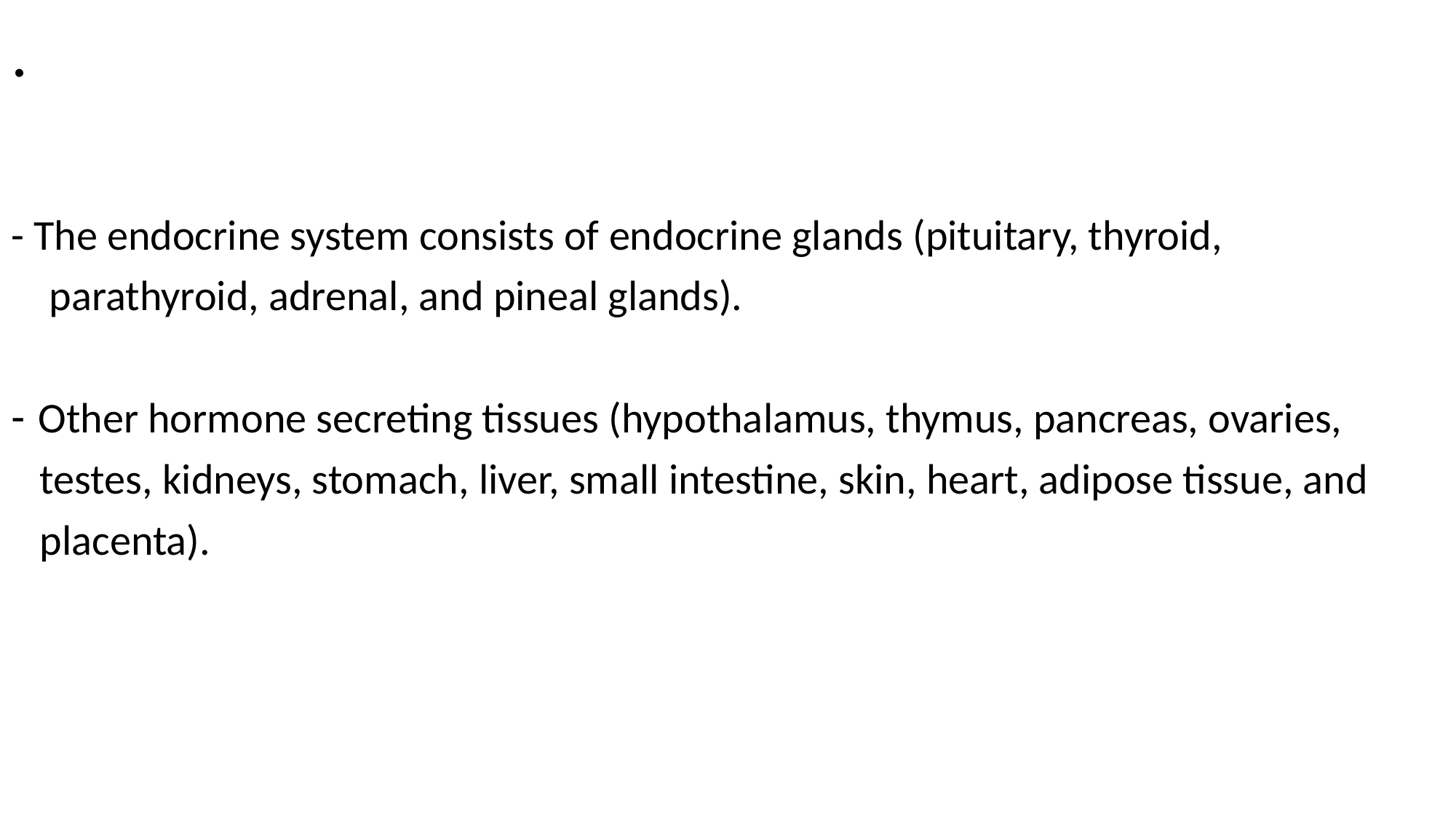

# .

- The endocrine system consists of endocrine glands (pituitary, thyroid,
    parathyroid, adrenal, and pineal glands).

Other hormone secreting tissues (hypothalamus, thymus, pancreas, ovaries,
   testes, kidneys, stomach, liver, small intestine, skin, heart, adipose tissue, and
   placenta).